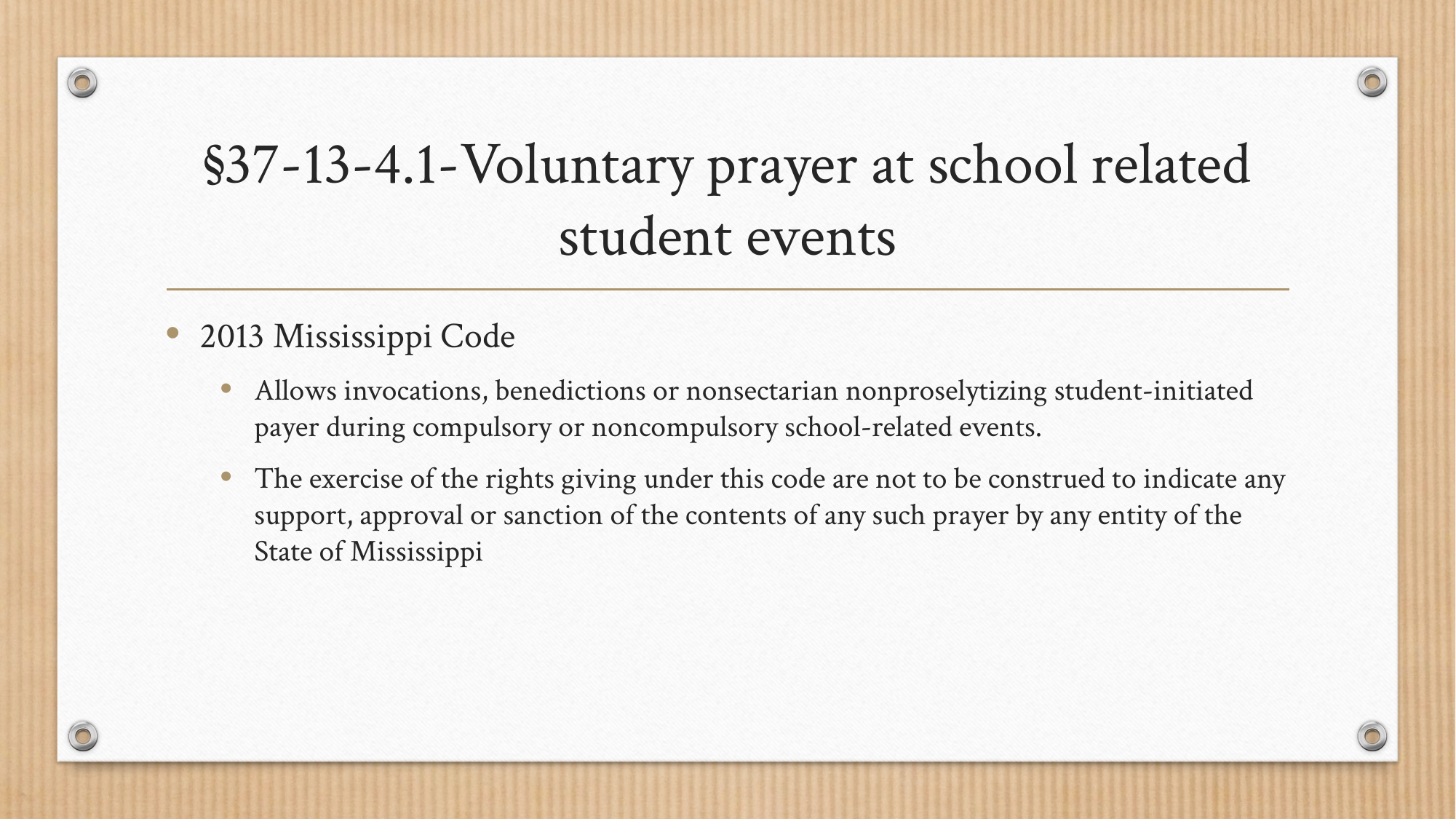

# §37-13-4.1-Voluntary prayer at school related student events
2013 Mississippi Code
Allows invocations, benedictions or nonsectarian nonproselytizing student-initiated payer during compulsory or noncompulsory school-related events.
The exercise of the rights giving under this code are not to be construed to indicate any support, approval or sanction of the contents of any such prayer by any entity of the State of Mississippi